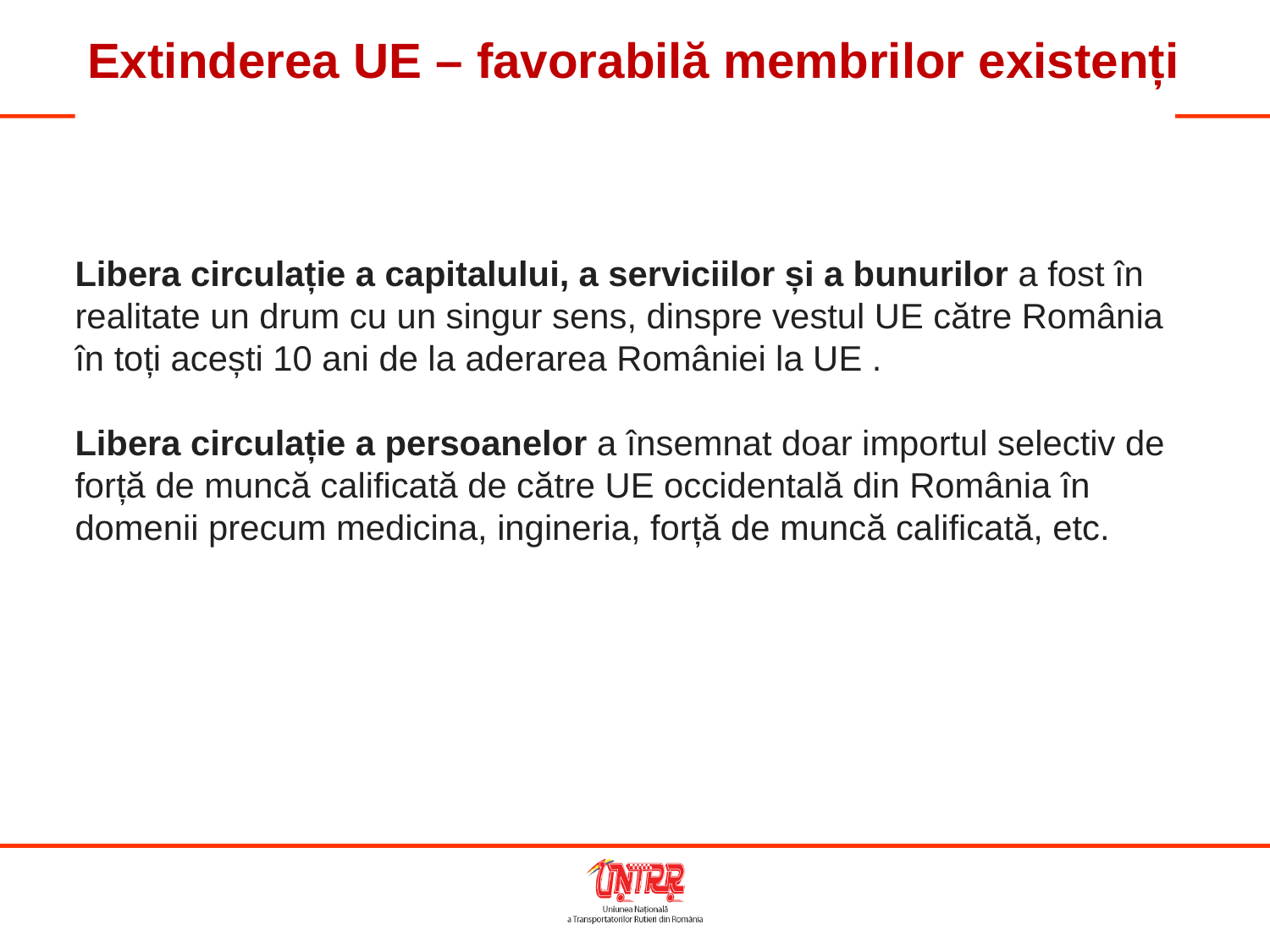

Extinderea UE – favorabilă membrilor existenți

Libera circulație a capitalului, a serviciilor și a bunurilor a fost în realitate un drum cu un singur sens, dinspre vestul UE către România în toți acești 10 ani de la aderarea României la UE .

Libera circulație a persoanelor a însemnat doar importul selectiv de forță de muncă calificată de către UE occidentală din România în domenii precum medicina, ingineria, forță de muncă calificată, etc.